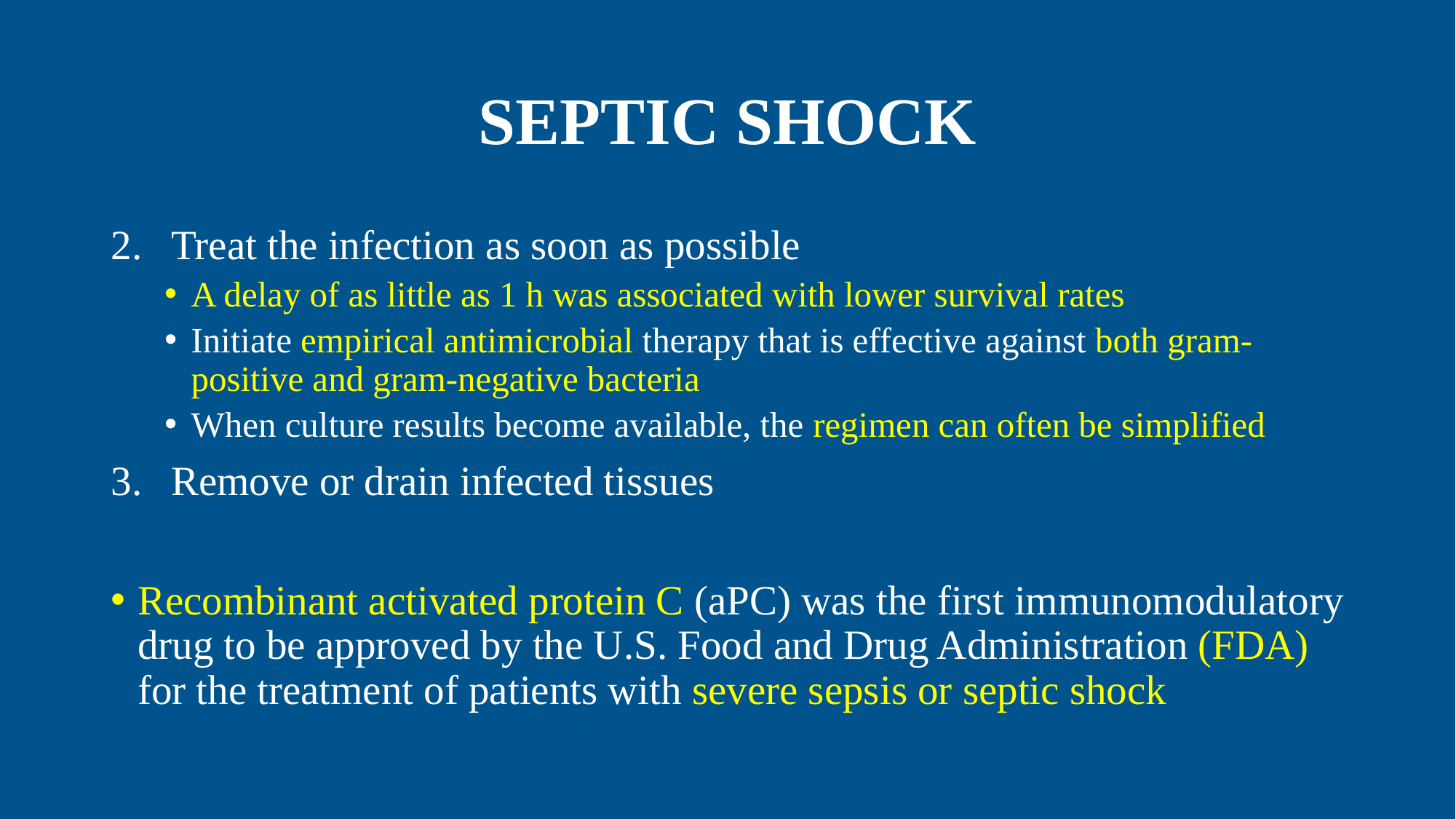

# SEPTIC SHOCK
Treat the infection as soon as possible
A delay of as little as 1 h was associated with lower survival rates
Initiate empirical antimicrobial therapy that is effective against both gram-positive and gram-negative bacteria
When culture results become available, the regimen can often be simplified
Remove or drain infected tissues

Recombinant activated protein C (aPC) was the first immunomodulatory drug to be approved by the U.S. Food and Drug Administration (FDA) for the treatment of patients with severe sepsis or septic shock